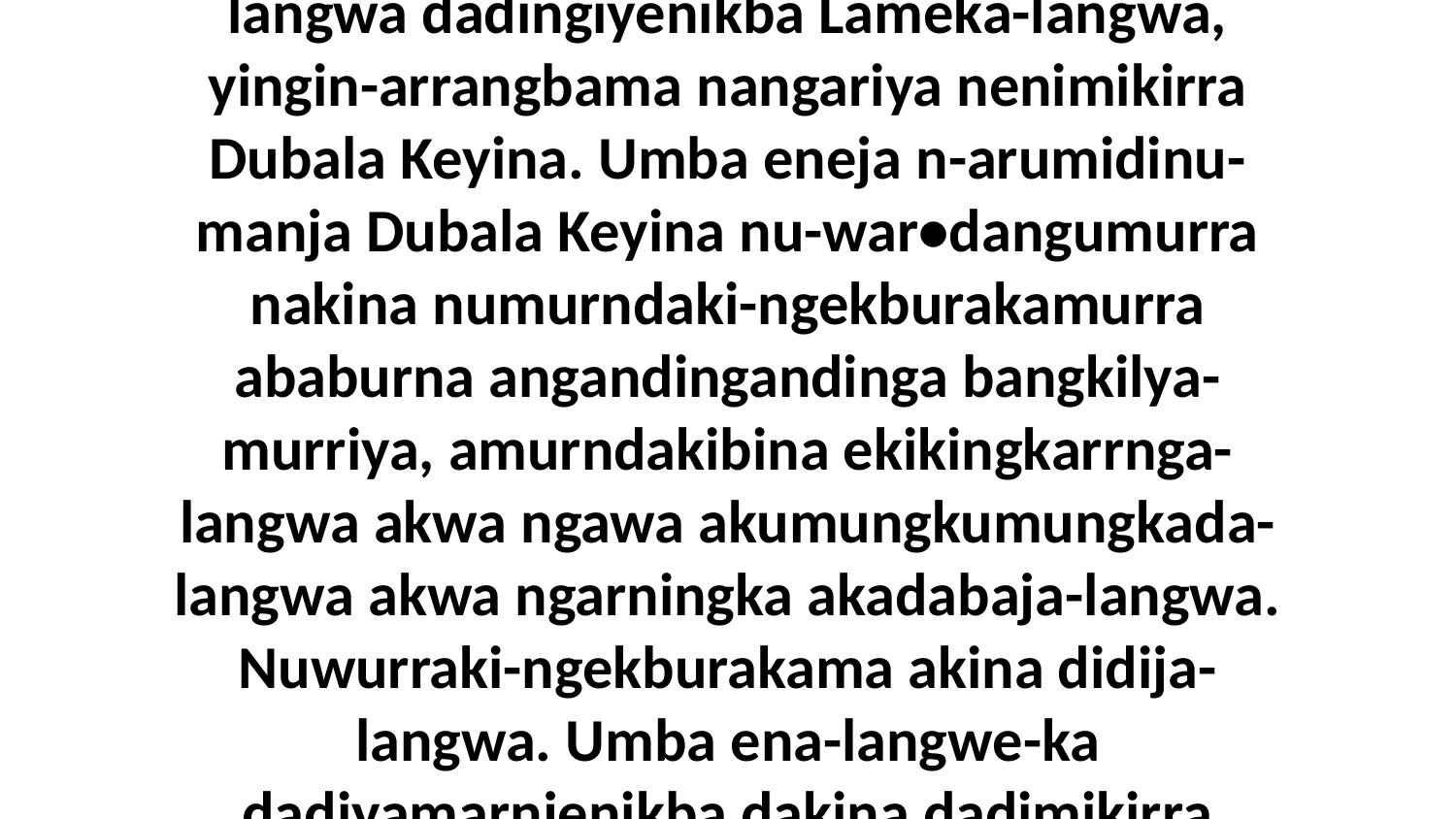

22 Umba ngalaja Jila, dibina dadingarija-langwa dadingiyenikba Lameka-langwa, yingin-arrangbama nangariya nenimikirra Dubala Keyina. Umba eneja n-arumidinu-manja Dubala Keyina nu-war•dangumurra nakina numurndaki-ngekburakamurra ababurna angandingandinga bangkilya-murriya, amurndakibina ekikingkarrnga-langwa akwa ngawa akumungkumungkada-langwa akwa ngarningka akadabaja-langwa. Nuwurraki-ngekburakama akina didija-langwa. Umba ena-langwe-ka dadiyamarnjenikba dakina dadimikirra Neyama.